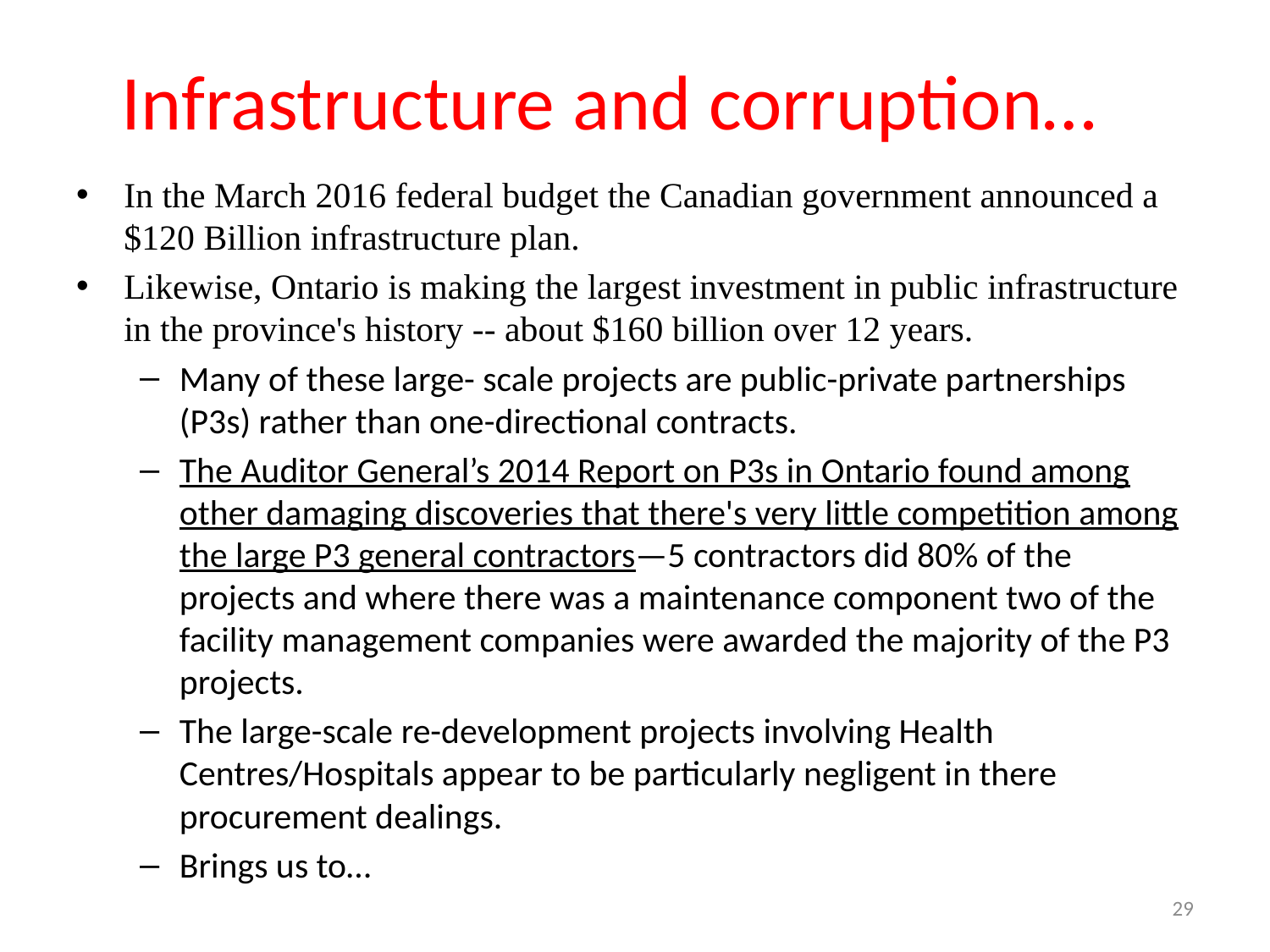

# Infrastructure and corruption…
In the March 2016 federal budget the Canadian government announced a $120 Billion infrastructure plan.
Likewise, Ontario is making the largest investment in public infrastructure in the province's history -- about $160 billion over 12 years.
Many of these large- scale projects are public-private partnerships (P3s) rather than one-directional contracts.
The Auditor General’s 2014 Report on P3s in Ontario found among other damaging discoveries that there's very little competition among the large P3 general contractors—5 contractors did 80% of the projects and where there was a maintenance component two of the facility management companies were awarded the majority of the P3 projects.
The large-scale re-development projects involving Health Centres/Hospitals appear to be particularly negligent in there procurement dealings.
Brings us to…
29